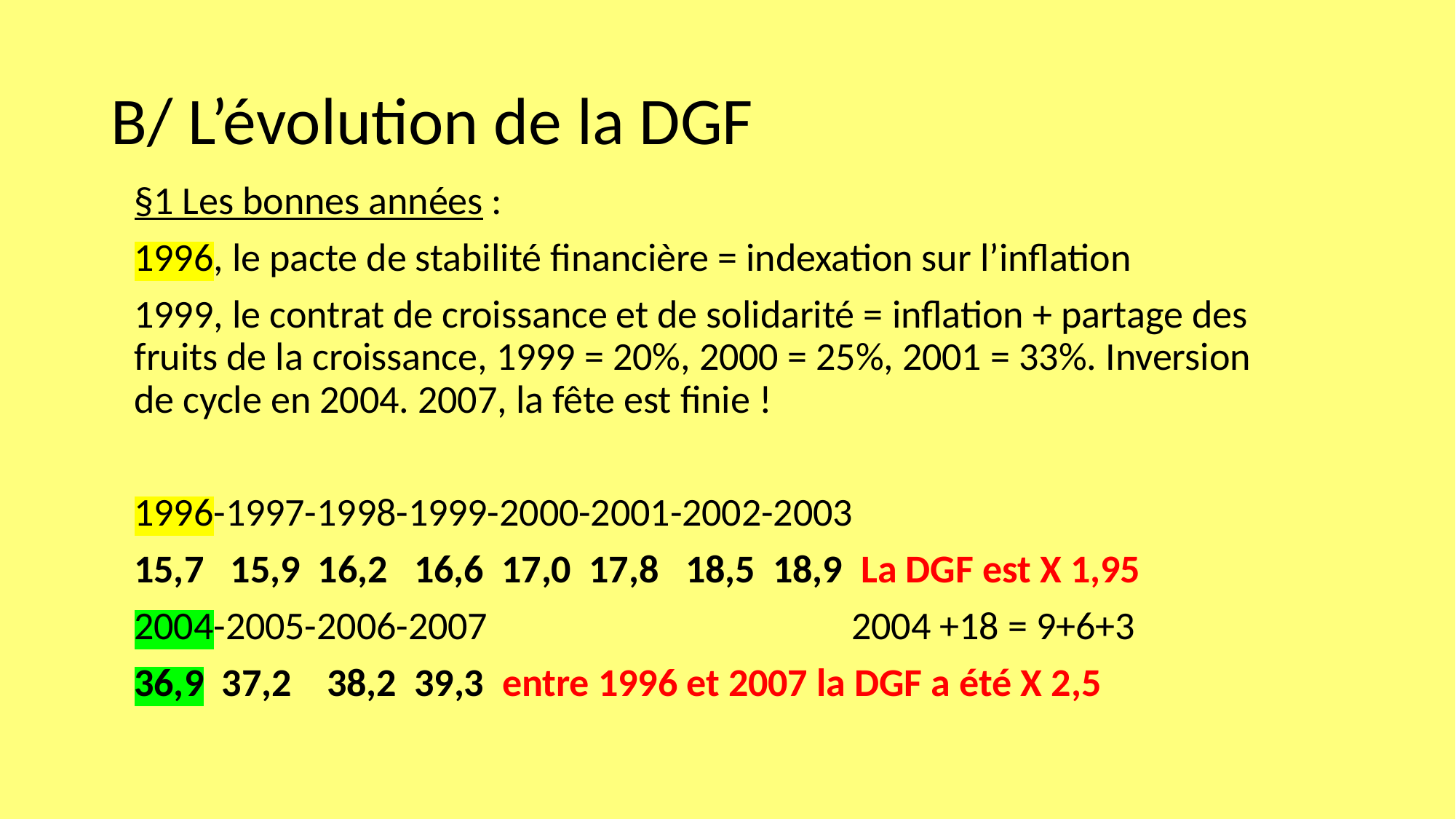

# B/ L’évolution de la DGF
§1 Les bonnes années :
1996, le pacte de stabilité financière = indexation sur l’inflation
1999, le contrat de croissance et de solidarité = inflation + partage des fruits de la croissance, 1999 = 20%, 2000 = 25%, 2001 = 33%. Inversion de cycle en 2004. 2007, la fête est finie !

1996-1997-1998-1999-2000-2001-2002-2003
15,7   15,9  16,2   16,6  17,0  17,8   18,5  18,9  La DGF est X 1,95
2004-2005-2006-2007                                         2004 +18 = 9+6+3
36,9  37,2    38,2  39,3  entre 1996 et 2007 la DGF a été X 2,5